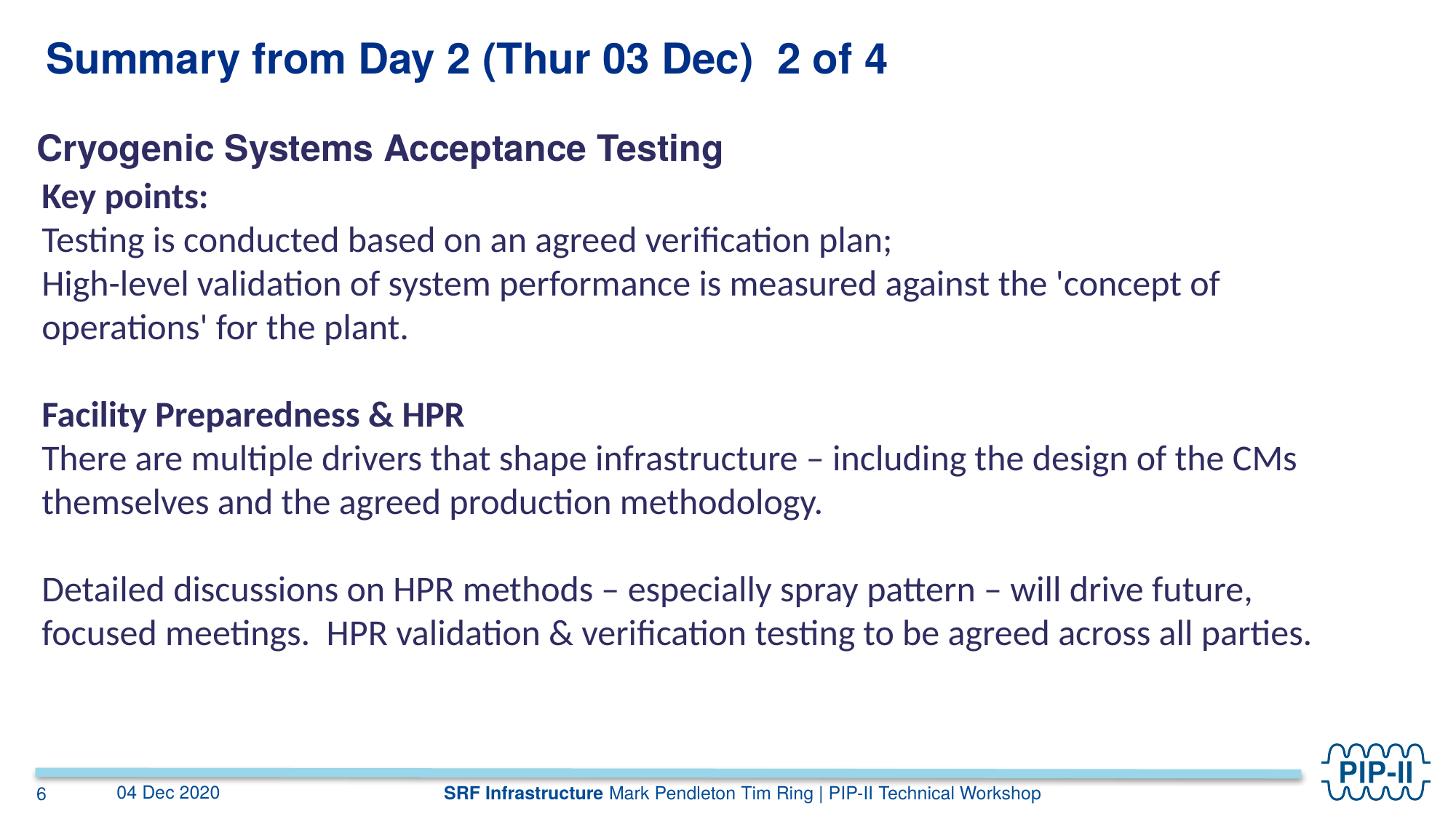

Summary from Day 2 (Thur 03 Dec)  2 of 4
Cryogenic Systems Acceptance Testing
Key points:
Testing is conducted based on an agreed verification plan;
High-level validation of system performance is measured against the 'concept of operations' for the plant.

Facility Preparedness & HPR
There are multiple drivers that shape infrastructure – including the design of the CMs themselves and the agreed production methodology.

Detailed discussions on HPR methods – especially spray pattern – will drive future, focused meetings.  HPR validation & verification testing to be agreed across all parties.

04 Dec 2020
SRF Infrastructure Mark Pendleton Tim Ring | PIP-II Technical Workshop
6